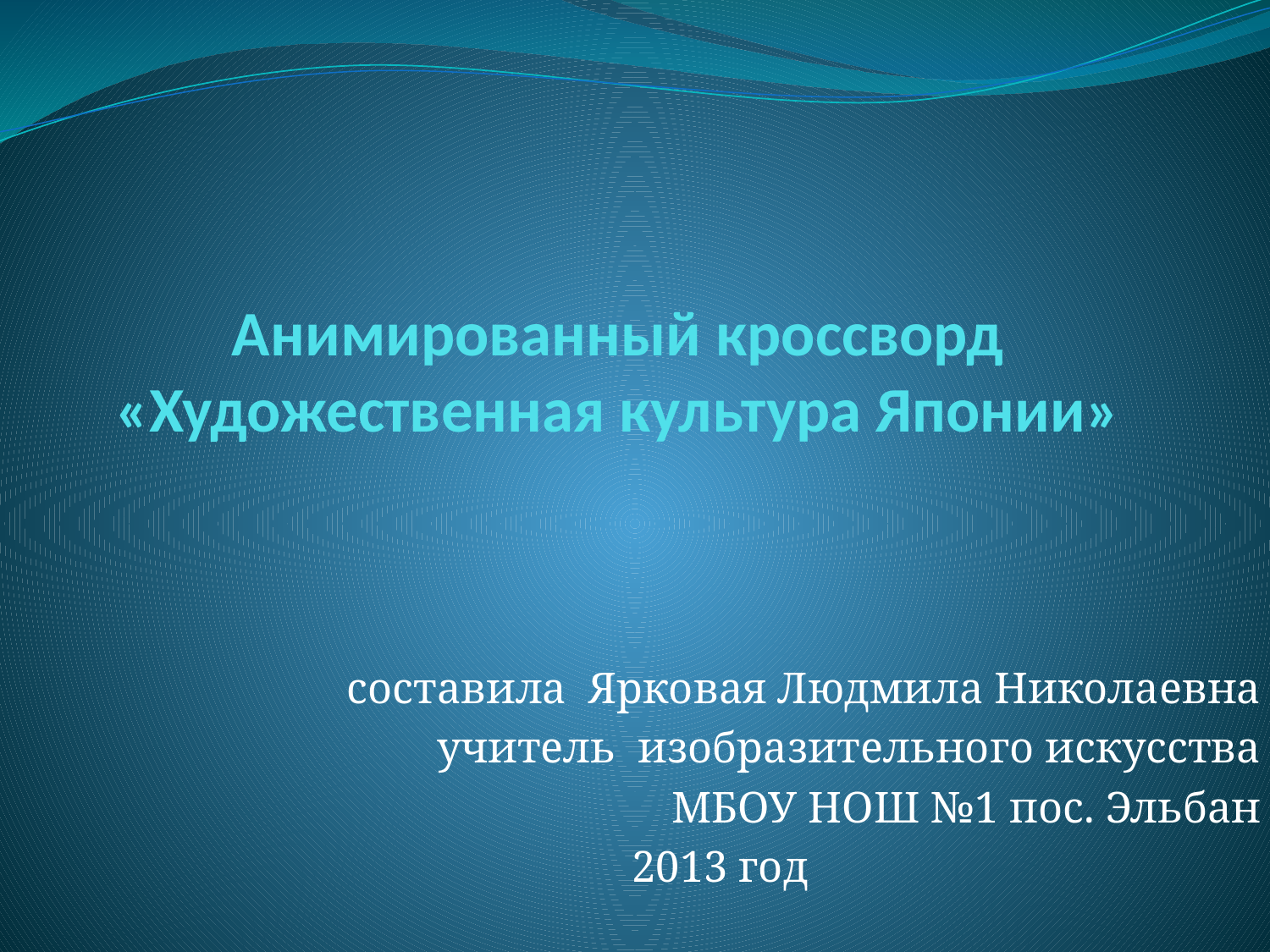

# Анимированный кроссворд «Художественная культура Японии»
составила  Ярковая Людмила Николаевна
учитель  изобразительного искусства
МБОУ НОШ №1 пос. Эльбан
2013 год